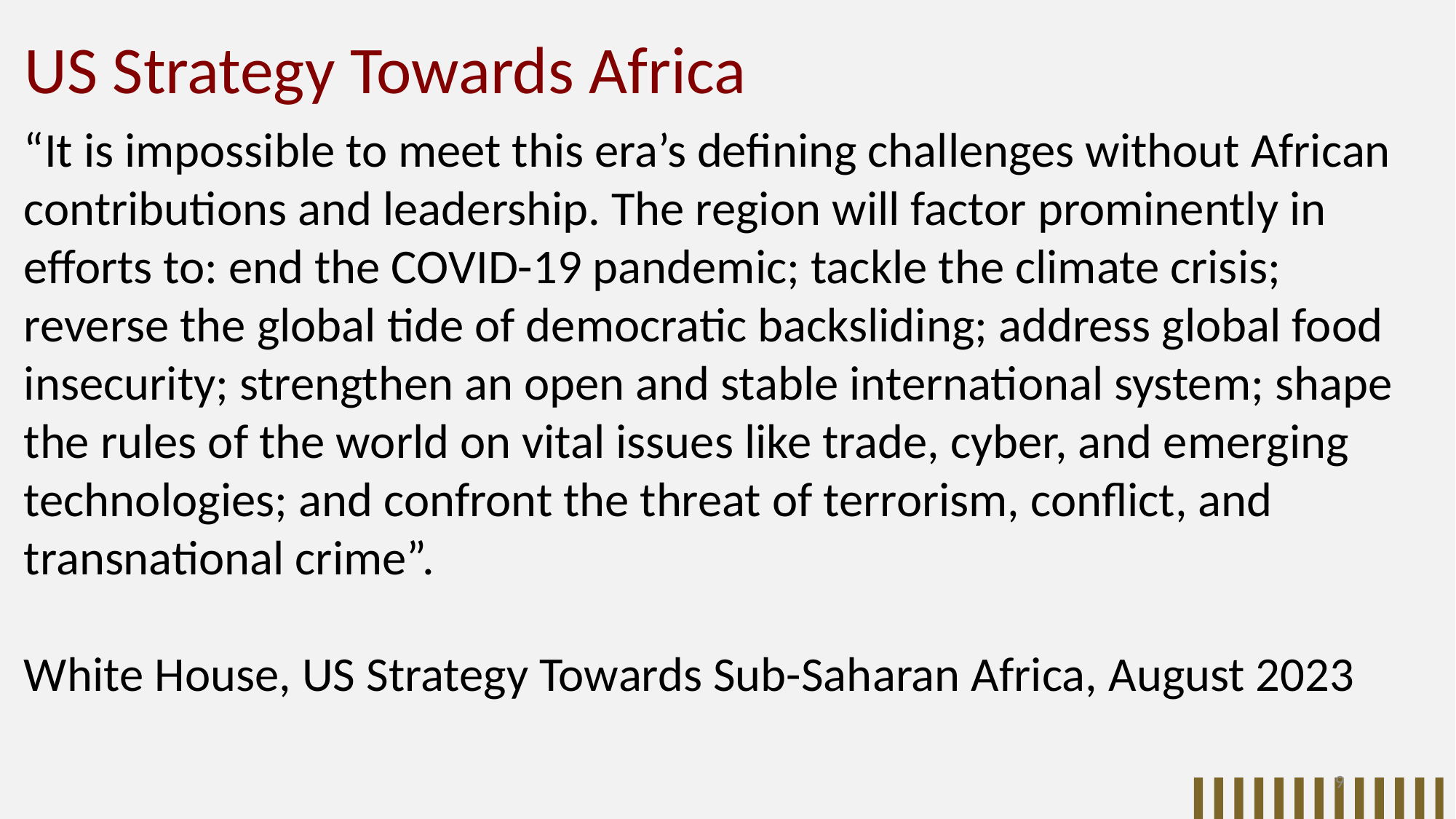

US Strategy Towards Africa
“It is impossible to meet this era’s defining challenges without African contributions and leadership. The region will factor prominently in efforts to: end the COVID-19 pandemic; tackle the climate crisis; reverse the global tide of democratic backsliding; address global food insecurity; strengthen an open and stable international system; shape the rules of the world on vital issues like trade, cyber, and emerging technologies; and confront the threat of terrorism, conflict, and transnational crime”.

White House, US Strategy Towards Sub-Saharan Africa, August 2023
9